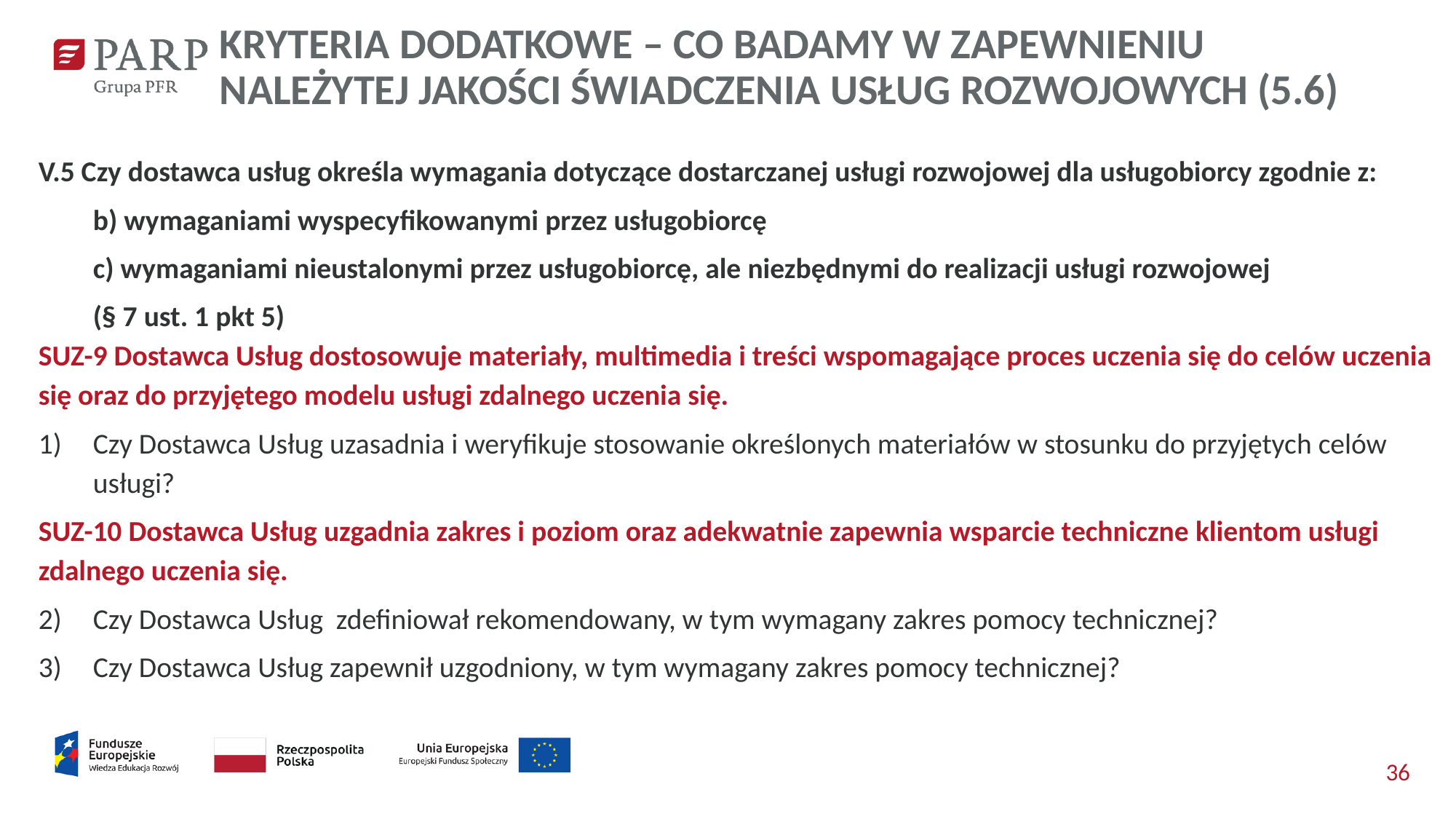

KRYTERIA DODATKOWE – CO BADAMY W ZAPEWNIENIU NALEŻYTEJ JAKOŚCI ŚWIADCZENIA USŁUG ROZWOJOWYCH (5.6)

V.5 Czy dostawca usług określa wymagania dotyczące dostarczanej usługi rozwojowej dla usługobiorcy zgodnie z:
b) wymaganiami wyspecyfikowanymi przez usługobiorcę
c) wymaganiami nieustalonymi przez usługobiorcę, ale niezbędnymi do realizacji usługi rozwojowej
(§ 7 ust. 1 pkt 5)
SUZ-9 Dostawca Usług dostosowuje materiały, multimedia i treści wspomagające proces uczenia się do celów uczenia się oraz do przyjętego modelu usługi zdalnego uczenia się.
Czy Dostawca Usług uzasadnia i weryfikuje stosowanie określonych materiałów w stosunku do przyjętych celów usługi?
SUZ-10 Dostawca Usług uzgadnia zakres i poziom oraz adekwatnie zapewnia wsparcie techniczne klientom usługi zdalnego uczenia się.
Czy Dostawca Usług  zdefiniował rekomendowany, w tym wymagany zakres pomocy technicznej?
Czy Dostawca Usług zapewnił uzgodniony, w tym wymagany zakres pomocy technicznej?